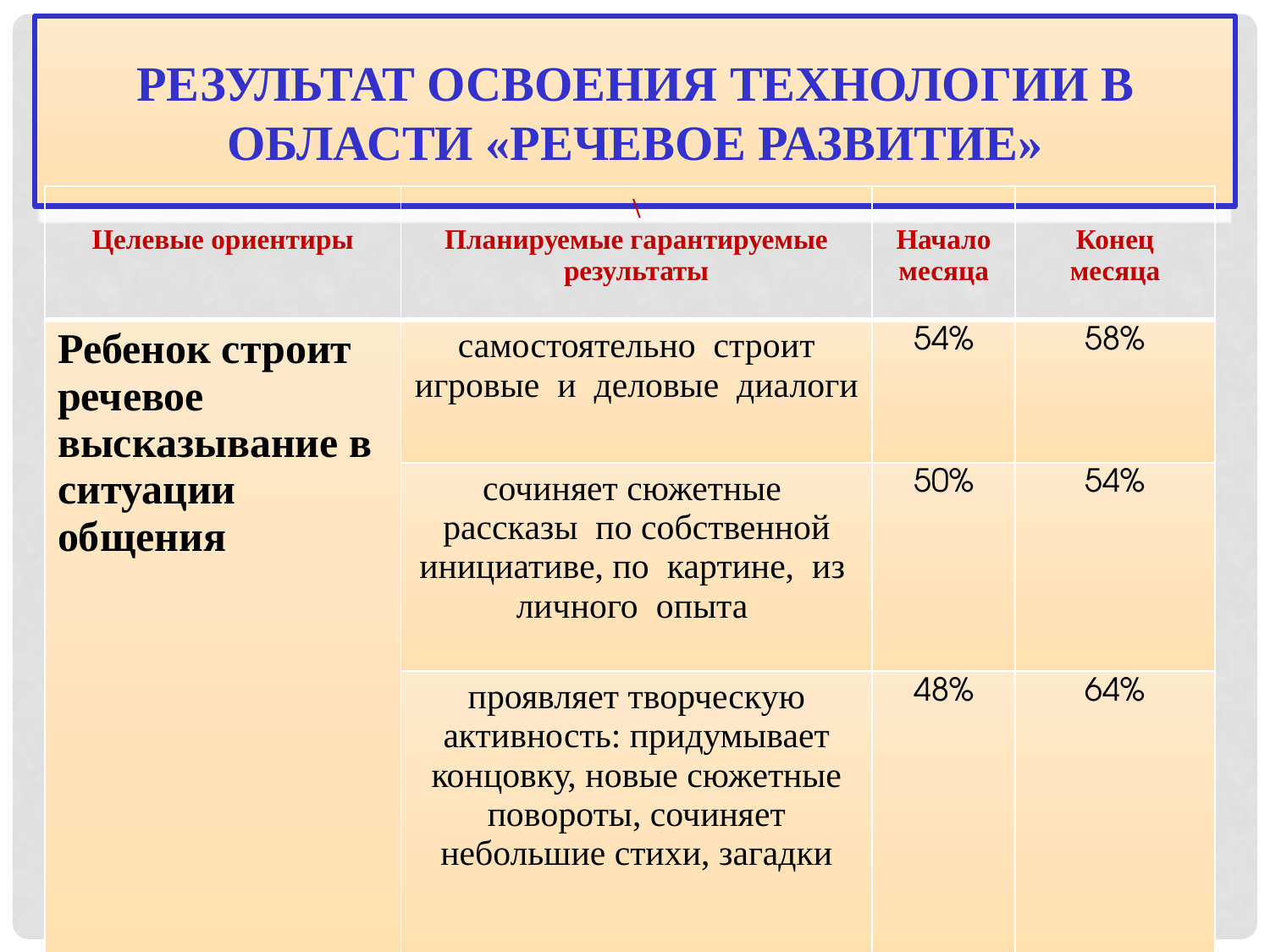

# Результат освоения технологии в области «Речевое развитие»
| Целевые ориентиры | \ Планируемые гарантируемые результаты | Начало месяца | Конец месяца |
| --- | --- | --- | --- |
| Ребенок строит речевое высказывание в ситуации общения | самостоятельно строит игровые и деловые диалоги | 54% | 58% |
|  | сочиняет сюжетные рассказы по собственной инициативе, по картине, из личного опыта | 50% | 54% |
|  | проявляет творческую активность: придумывает концовку, новые сюжетные повороты, сочиняет небольшие стихи, загадки | 48% | 64% |